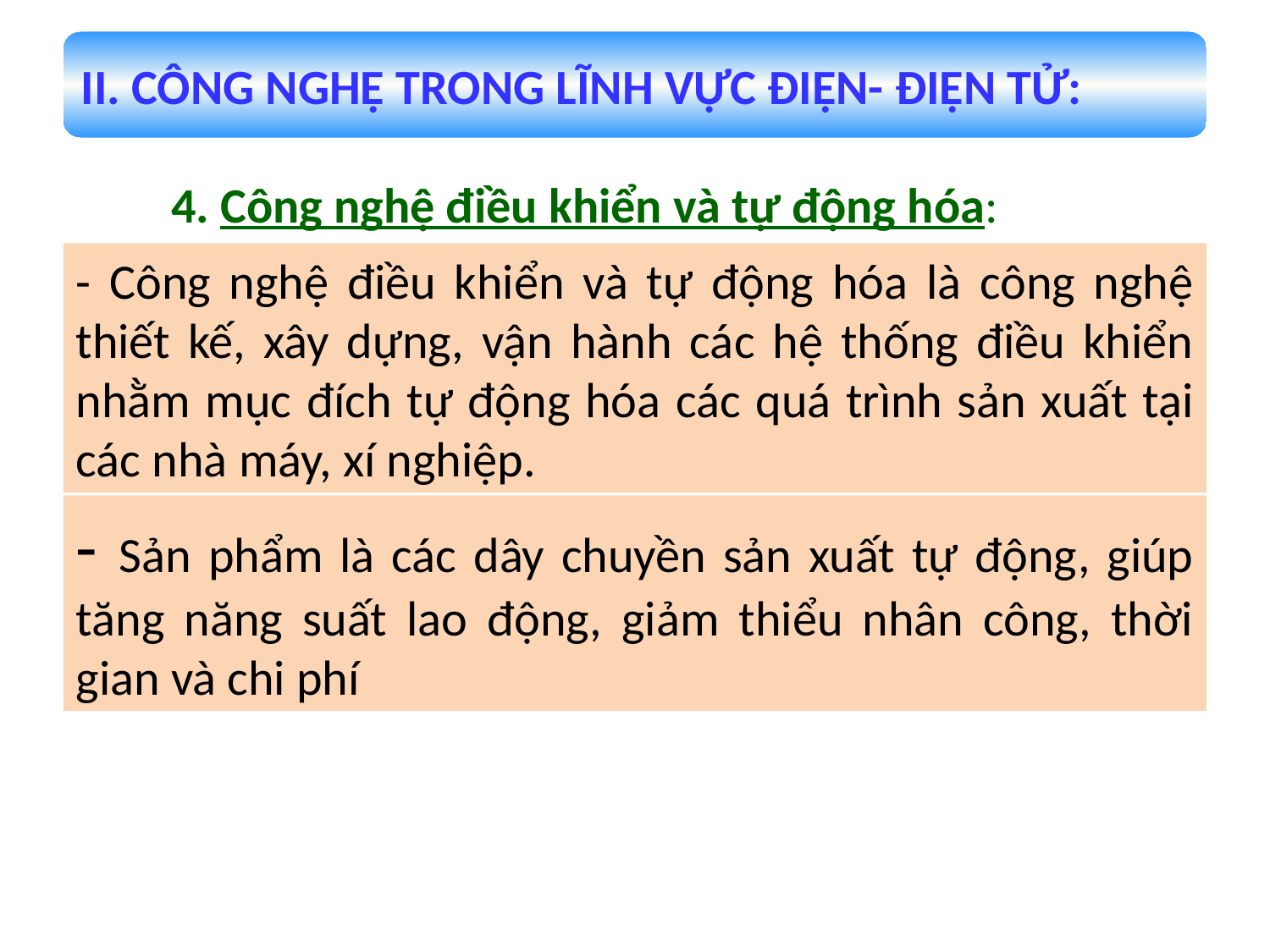

II. CÔNG NGHỆ TRONG LĨNH VỰC ĐIỆN- ĐIỆN TỬ:
4. Công nghệ điều khiển và tự động hóa:
- Công nghệ điều khiển và tự động hóa là công nghệ thiết kế, xây dựng, vận hành các hệ thống điều khiển nhằm mục đích tự động hóa các quá trình sản xuất tại các nhà máy, xí nghiệp.
- Sản phẩm là các dây chuyền sản xuất tự động, giúp tăng năng suất lao động, giảm thiểu nhân công, thời gian và chi phí